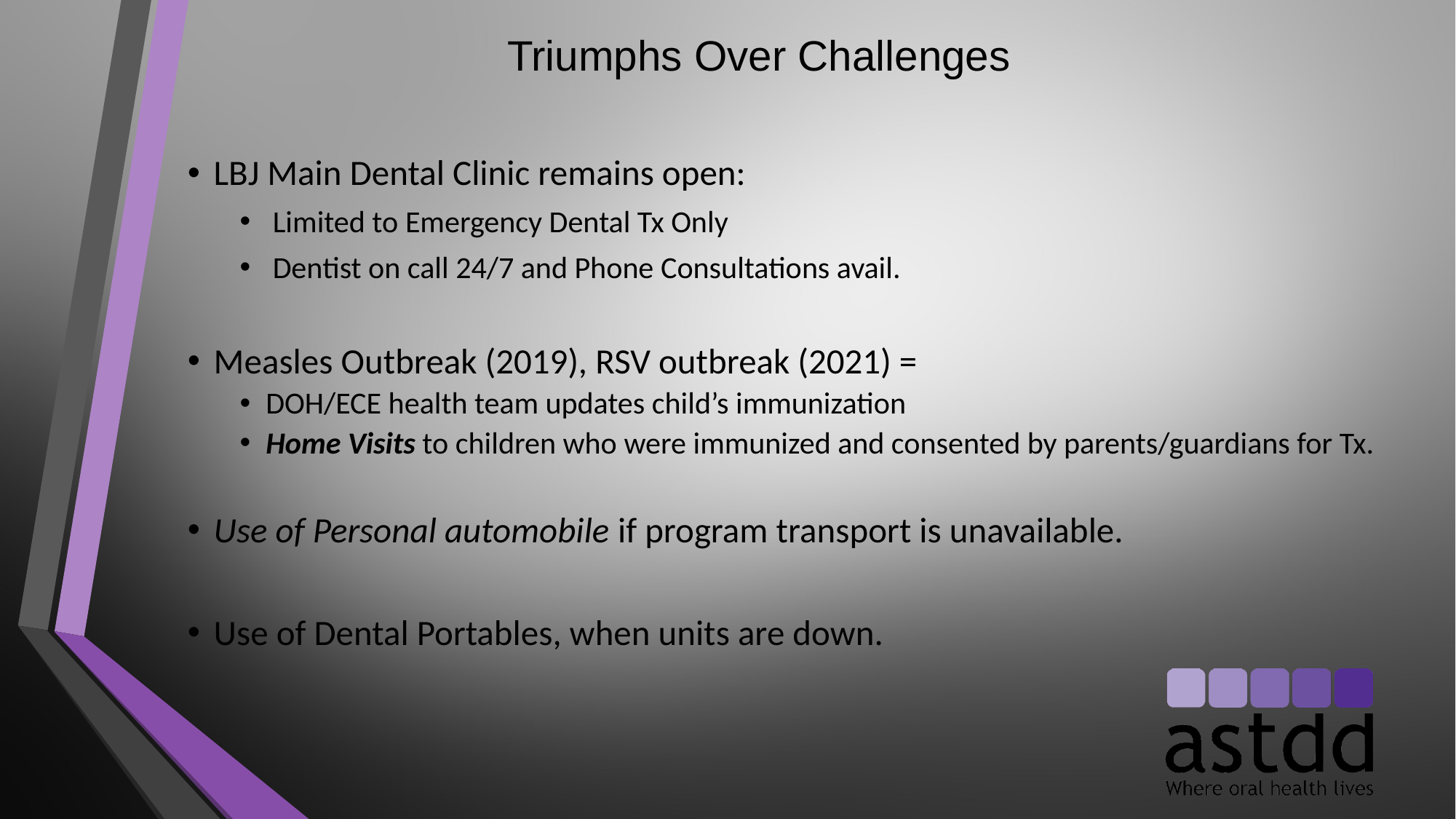

Triumphs Over Challenges
LBJ Main Dental Clinic remains open:
 Limited to Emergency Dental Tx Only
 Dentist on call 24/7 and Phone Consultations avail.

Measles Outbreak (2019), RSV outbreak (2021) =
DOH/ECE health team updates child’s immunization
Home Visits to children who were immunized and consented by parents/guardians for Tx.

Use of Personal automobile if program transport is unavailable.

Use of Dental Portables, when units are down.